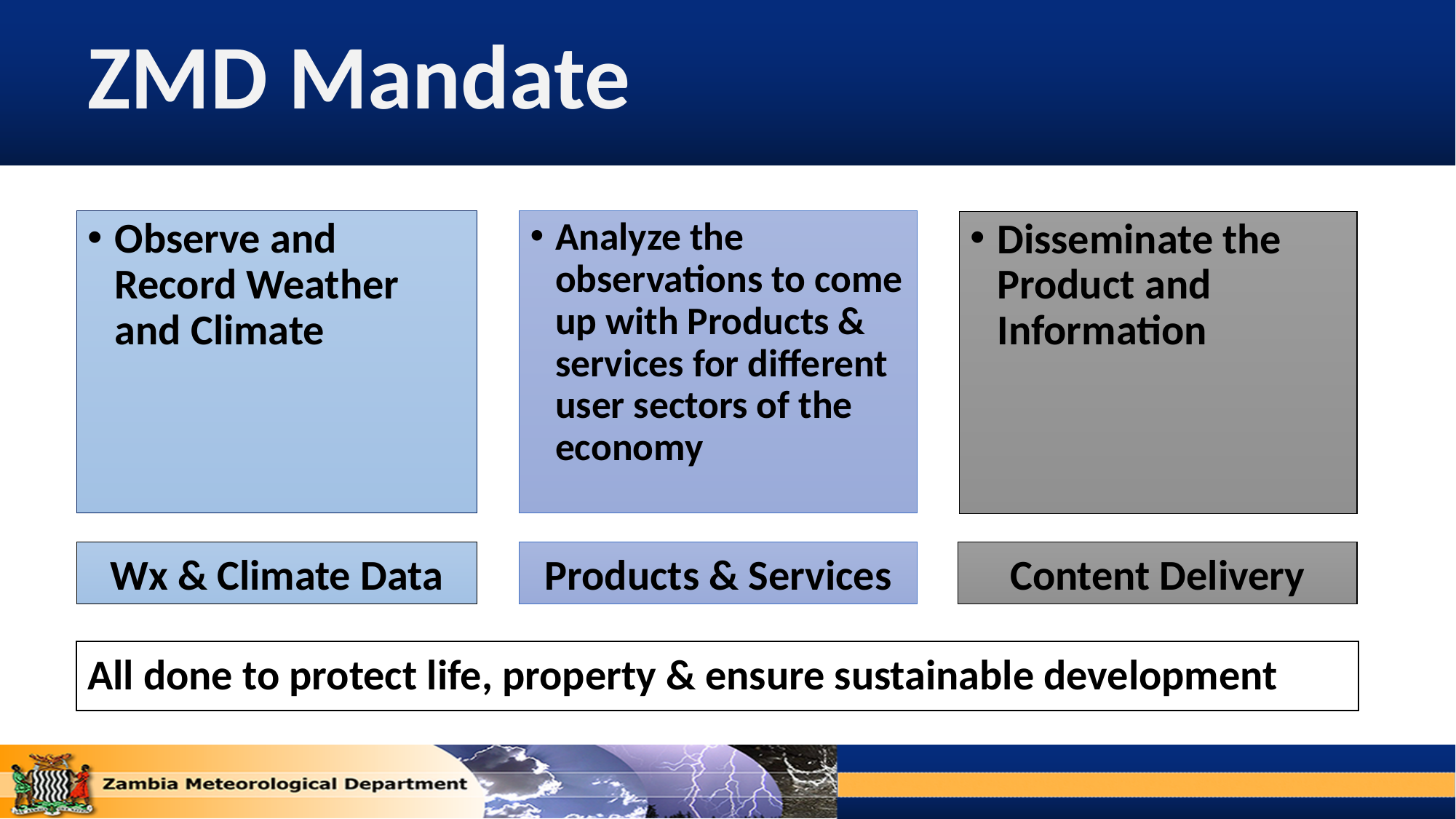

# ZMD Mandate
Observe and Record Weather and Climate

Analyze the observations to come up with Products & services for different user sectors of the economy

Disseminate the Product and Information

Wx & Climate Data
Products & Services
Content Delivery
All done to protect life, property & ensure sustainable development